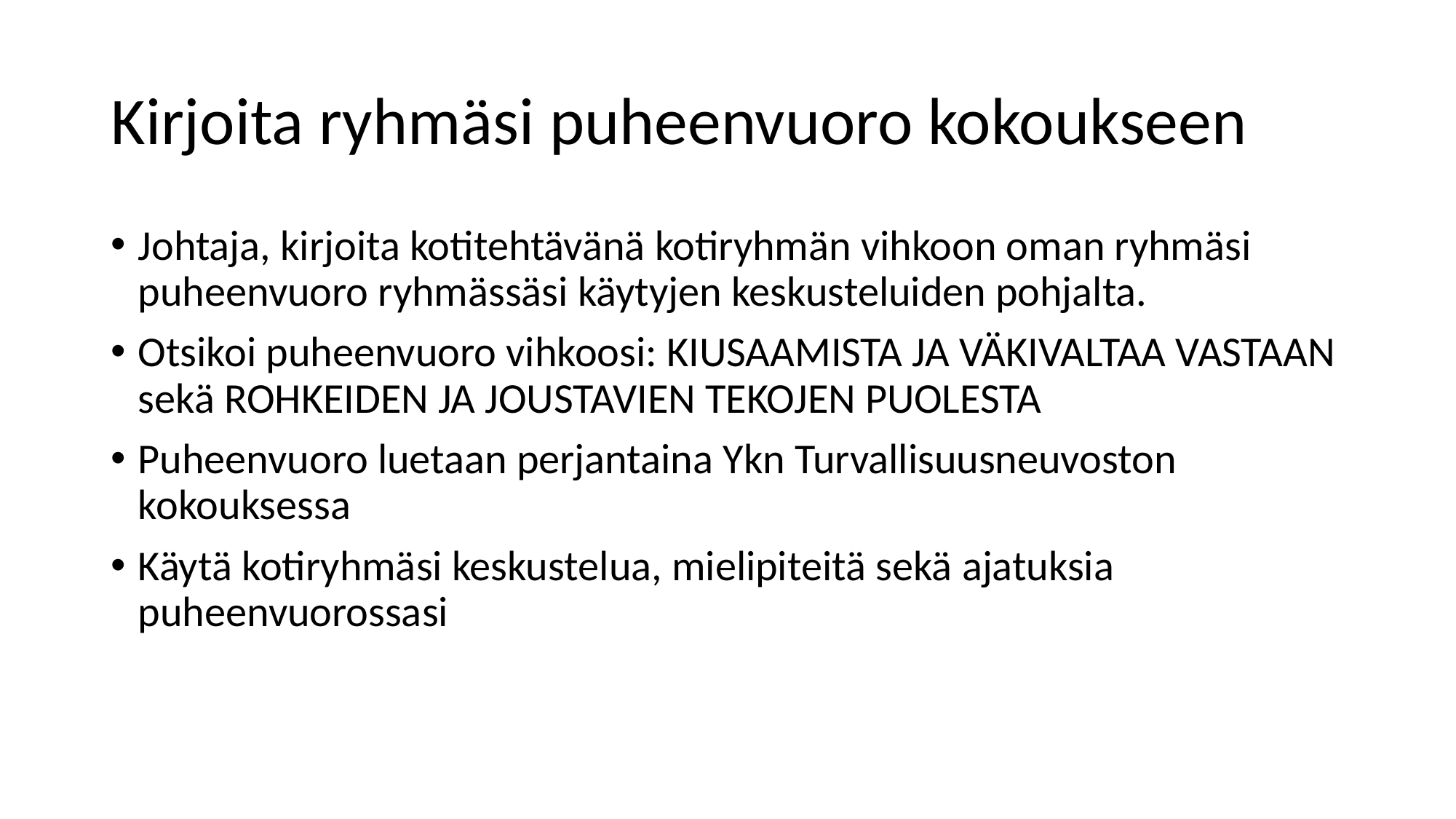

# Kirjoita ryhmäsi puheenvuoro kokoukseen
Johtaja, kirjoita kotitehtävänä kotiryhmän vihkoon oman ryhmäsi puheenvuoro ryhmässäsi käytyjen keskusteluiden pohjalta.
Otsikoi puheenvuoro vihkoosi: KIUSAAMISTA JA VÄKIVALTAA VASTAAN sekä ROHKEIDEN JA JOUSTAVIEN TEKOJEN PUOLESTA
Puheenvuoro luetaan perjantaina Ykn Turvallisuusneuvoston kokouksessa
Käytä kotiryhmäsi keskustelua, mielipiteitä sekä ajatuksia puheenvuorossasi